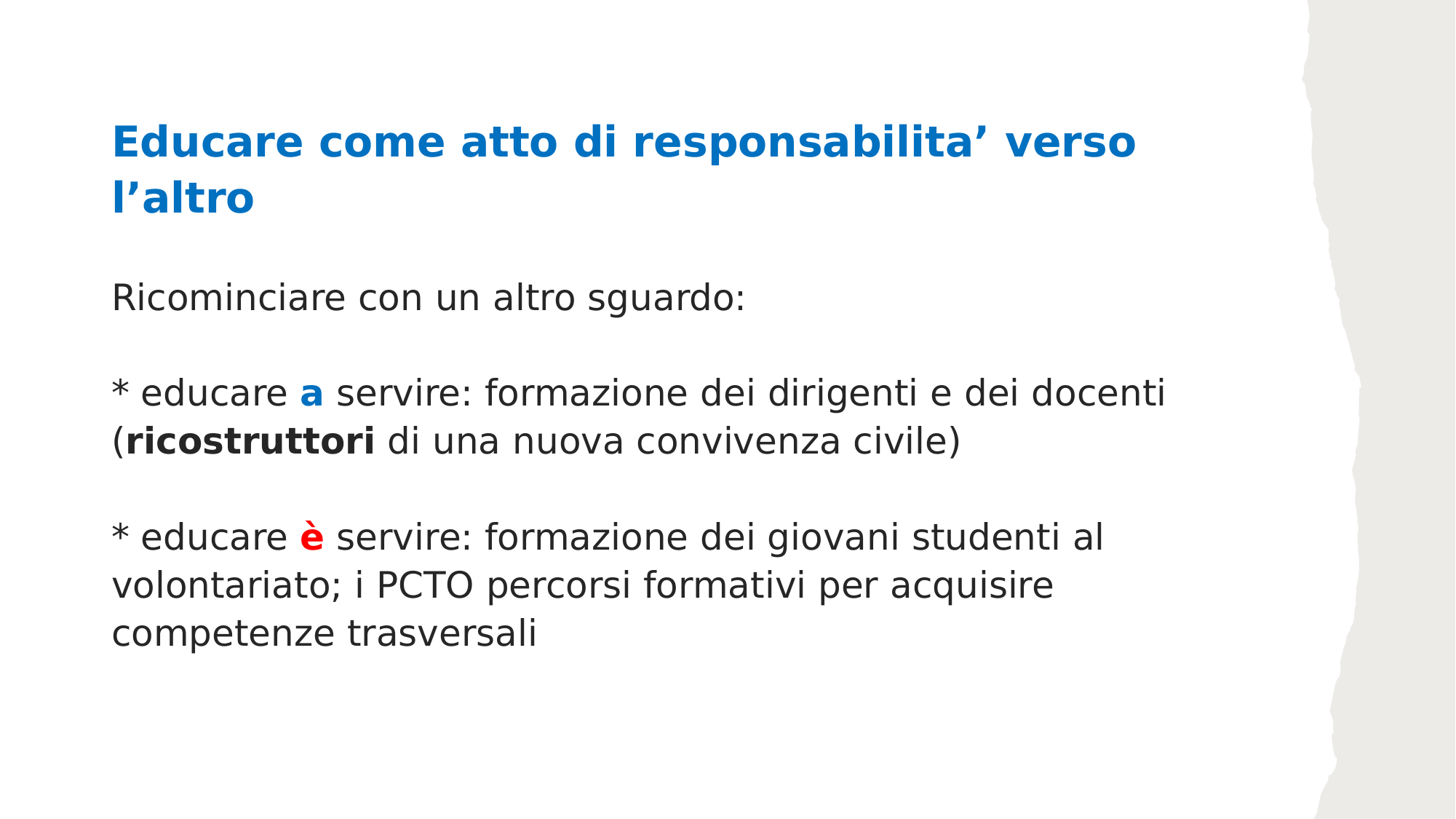

# Educare come atto di responsabilita’ verso l’altro Ricominciare con un altro sguardo: * educare a servire: formazione dei dirigenti e dei docenti (ricostruttori di una nuova convivenza civile) * educare è servire: formazione dei giovani studenti al volontariato; i PCTO percorsi formativi per acquisire competenze trasversali